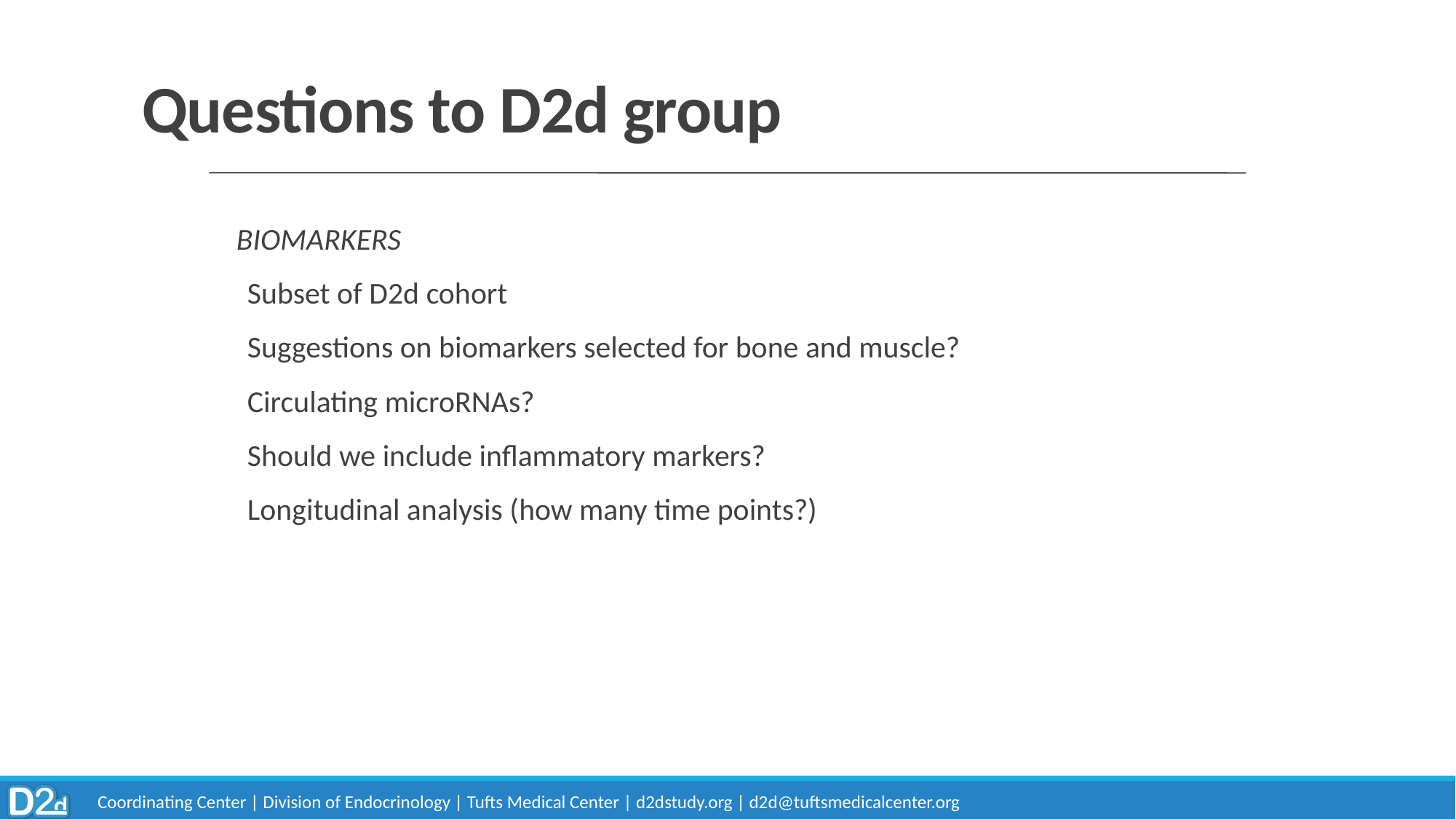

Questions to D2d group

BIOMARKERS
Subset of D2d cohort
Suggestions on biomarkers selected for bone and muscle?
Circulating microRNAs?
Should we include inflammatory markers?
Longitudinal analysis (how many time points?)